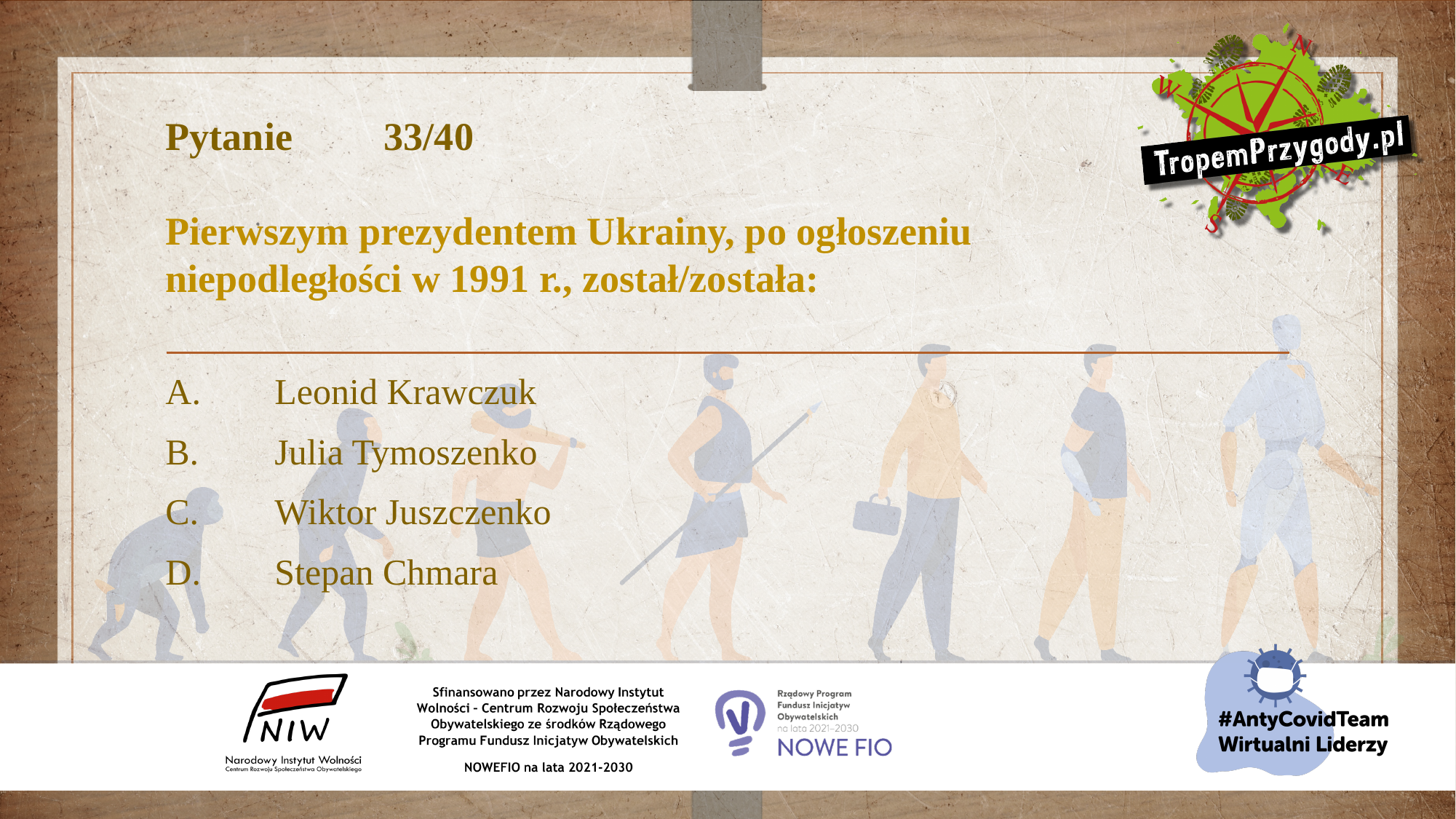

# Pytanie 	33/40 Pierwszym prezydentem Ukrainy, po ogłoszeniu niepodległości w 1991 r., został/została:
A.	Leonid Krawczuk
B.	Julia Tymoszenko
C.	Wiktor Juszczenko
D.	Stepan Chmara